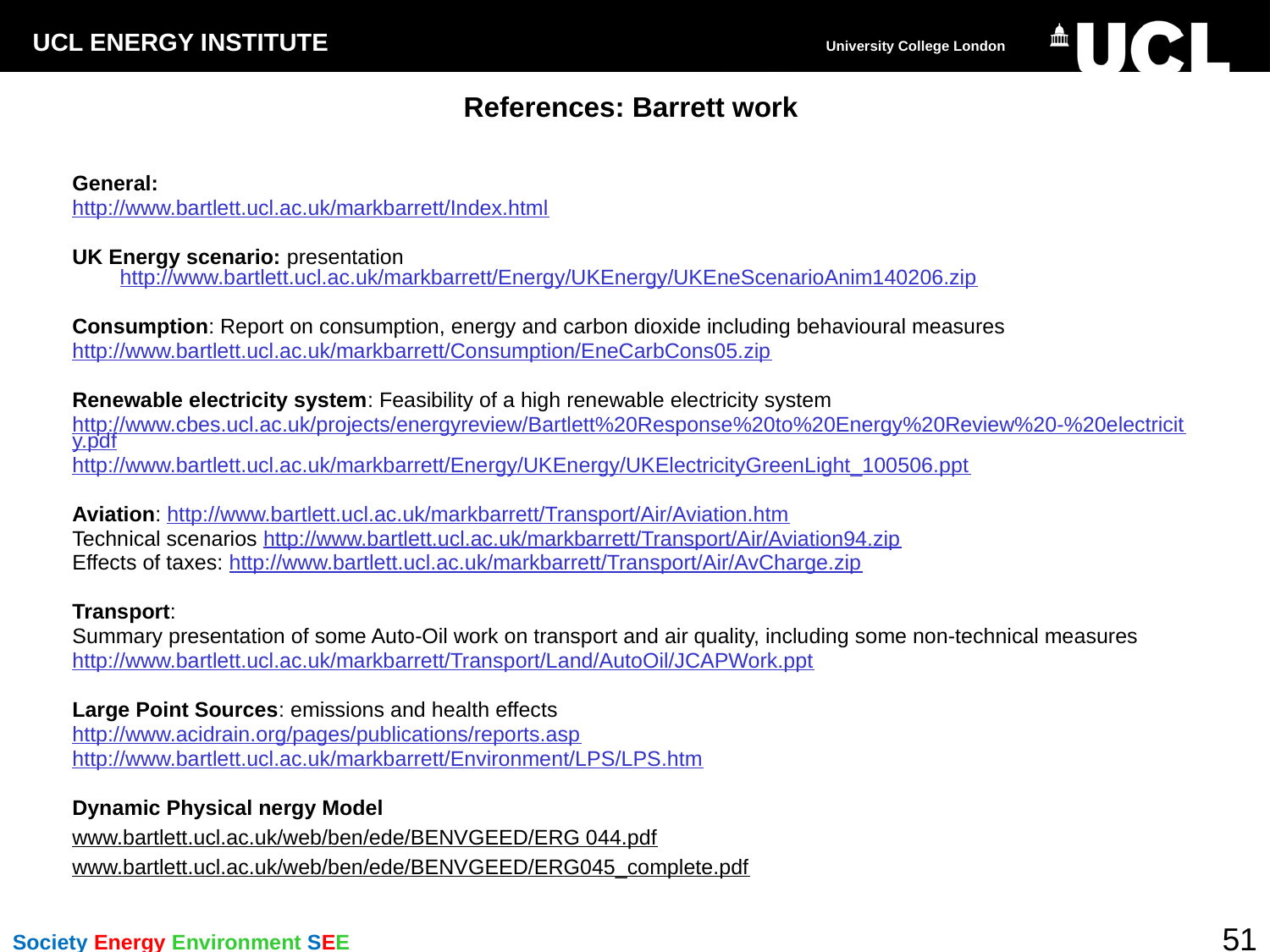

# References: Barrett work
General:
http://www.bartlett.ucl.ac.uk/markbarrett/Index.html

UK Energy scenario: presentation http://www.bartlett.ucl.ac.uk/markbarrett/Energy/UKEnergy/UKEneScenarioAnim140206.zip

Consumption: Report on consumption, energy and carbon dioxide including behavioural measures
http://www.bartlett.ucl.ac.uk/markbarrett/Consumption/EneCarbCons05.zip

Renewable electricity system: Feasibility of a high renewable electricity system
http://www.cbes.ucl.ac.uk/projects/energyreview/Bartlett%20Response%20to%20Energy%20Review%20-%20electricity.pdf
http://www.bartlett.ucl.ac.uk/markbarrett/Energy/UKEnergy/UKElectricityGreenLight_100506.ppt

Aviation: http://www.bartlett.ucl.ac.uk/markbarrett/Transport/Air/Aviation.htm
Technical scenarios http://www.bartlett.ucl.ac.uk/markbarrett/Transport/Air/Aviation94.zip
Effects of taxes: http://www.bartlett.ucl.ac.uk/markbarrett/Transport/Air/AvCharge.zip

Transport:
Summary presentation of some Auto-Oil work on transport and air quality, including some non-technical measures
http://www.bartlett.ucl.ac.uk/markbarrett/Transport/Land/AutoOil/JCAPWork.ppt

Large Point Sources: emissions and health effects
http://www.acidrain.org/pages/publications/reports.asp
http://www.bartlett.ucl.ac.uk/markbarrett/Environment/LPS/LPS.htm

Dynamic Physical nergy Model
www.bartlett.ucl.ac.uk/web/ben/ede/BENVGEED/ERG 044.pdf
www.bartlett.ucl.ac.uk/web/ben/ede/BENVGEED/ERG045_complete.pdf

51